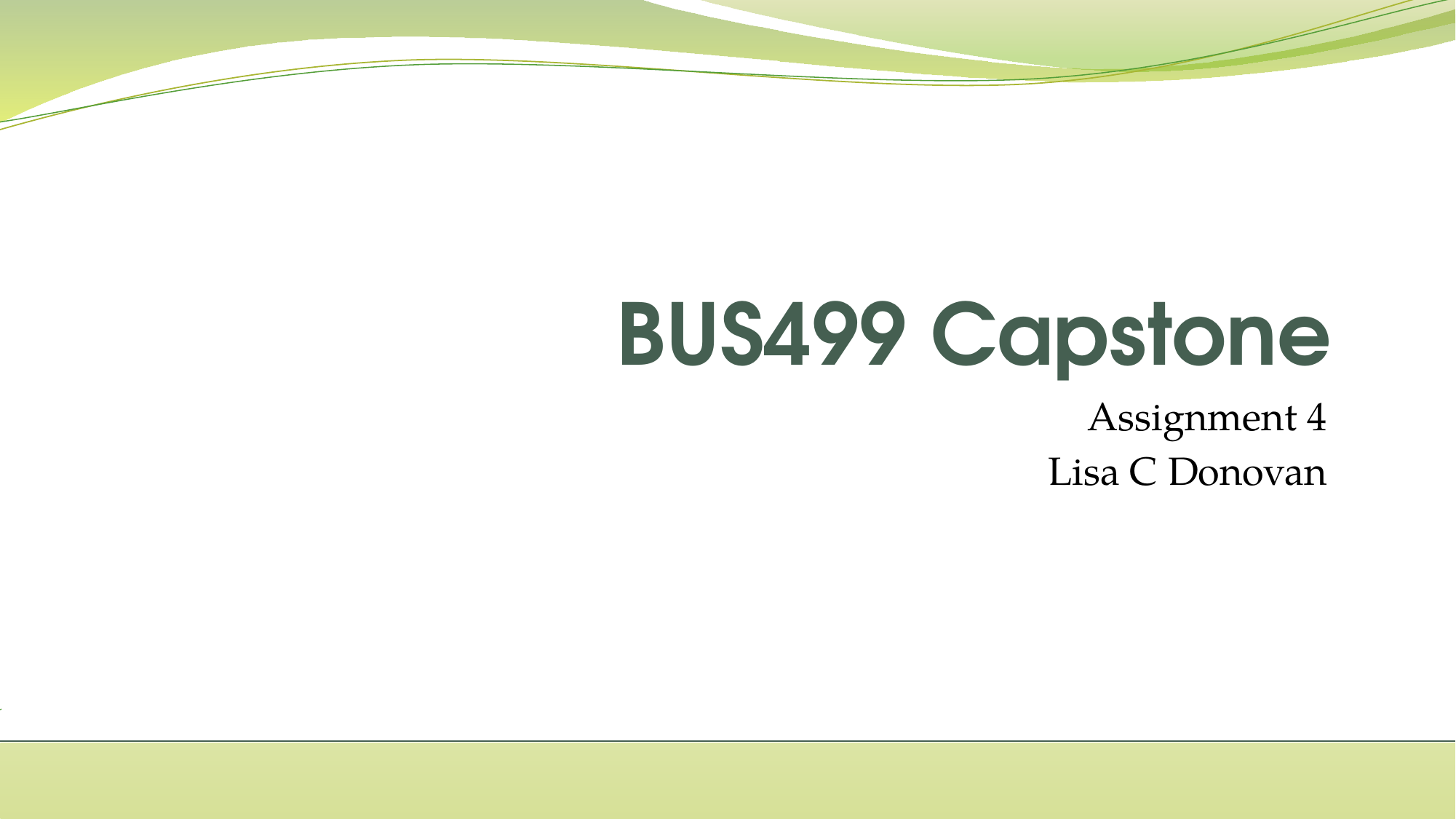

# BUS499 Capstone
Assignment 4
Lisa C Donovan